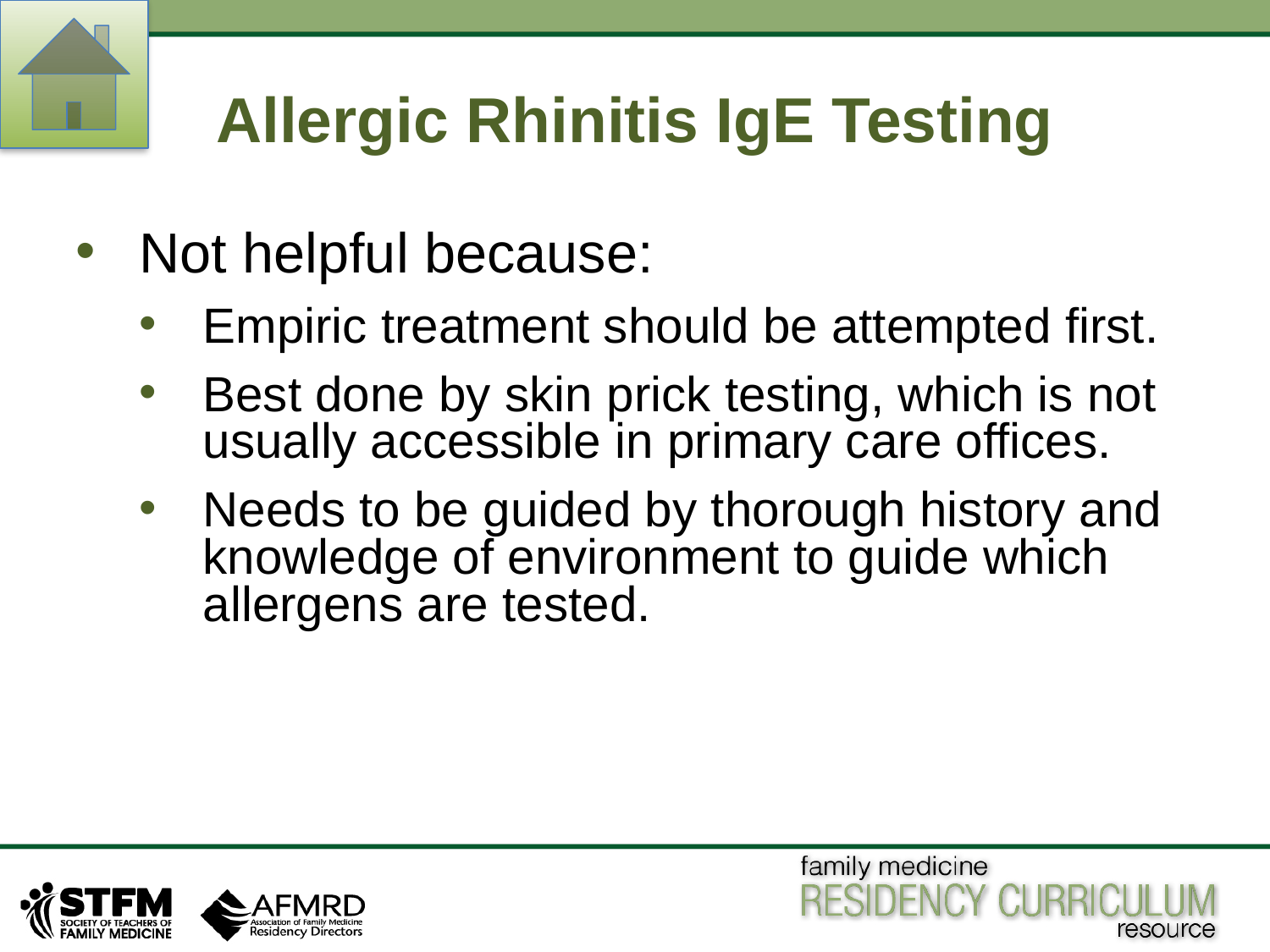

# Allergic Rhinitis IgE Testing

Not helpful because:
Empiric treatment should be attempted first.
Best done by skin prick testing, which is not usually accessible in primary care offices.
Needs to be guided by thorough history and knowledge of environment to guide which allergens are tested.